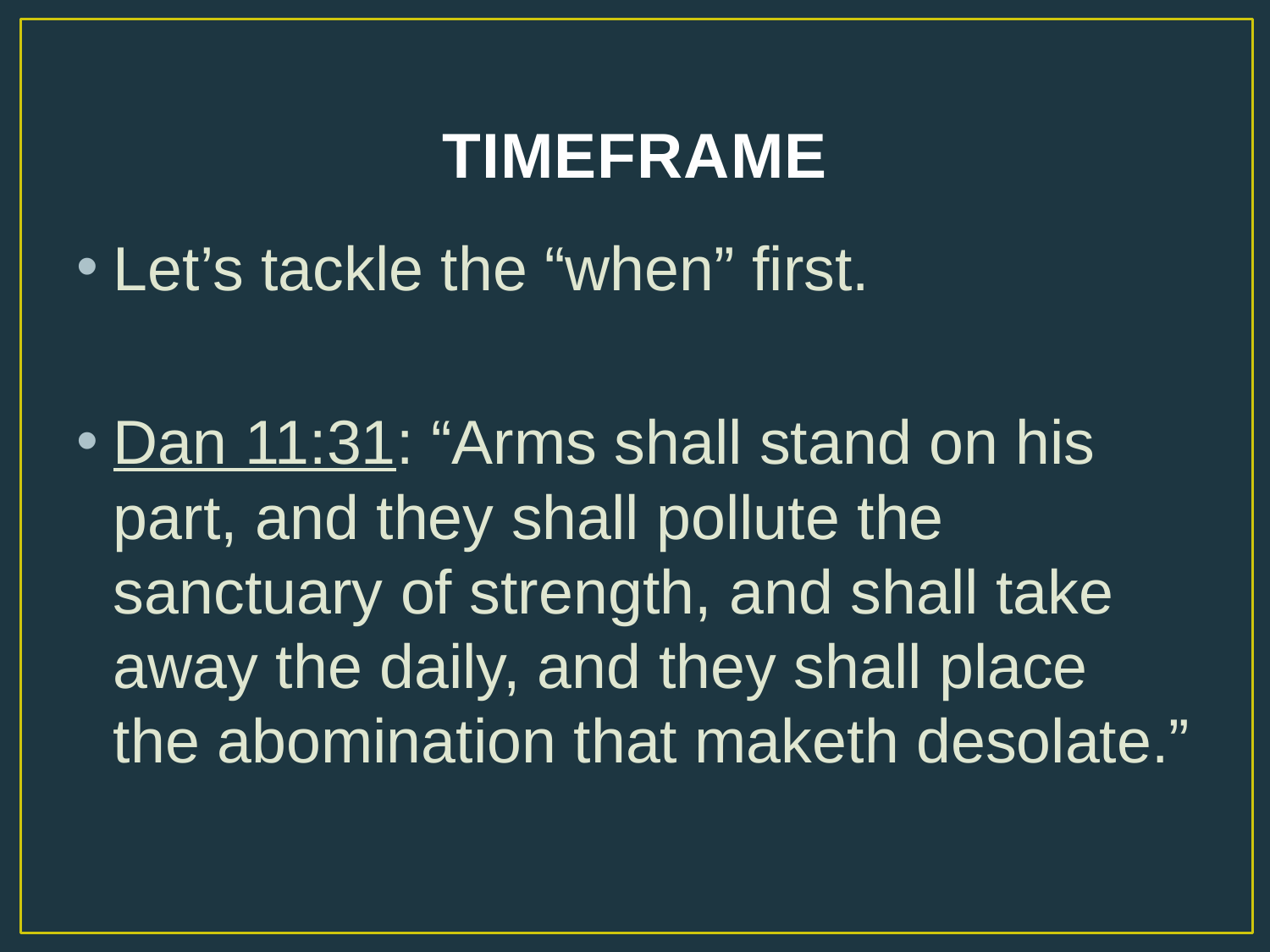

# TIMEFRAME
Let’s tackle the “when” first.

Dan 11:31: “Arms shall stand on his part, and they shall pollute the sanctuary of strength, and shall take away the daily, and they shall place the abomination that maketh desolate.”